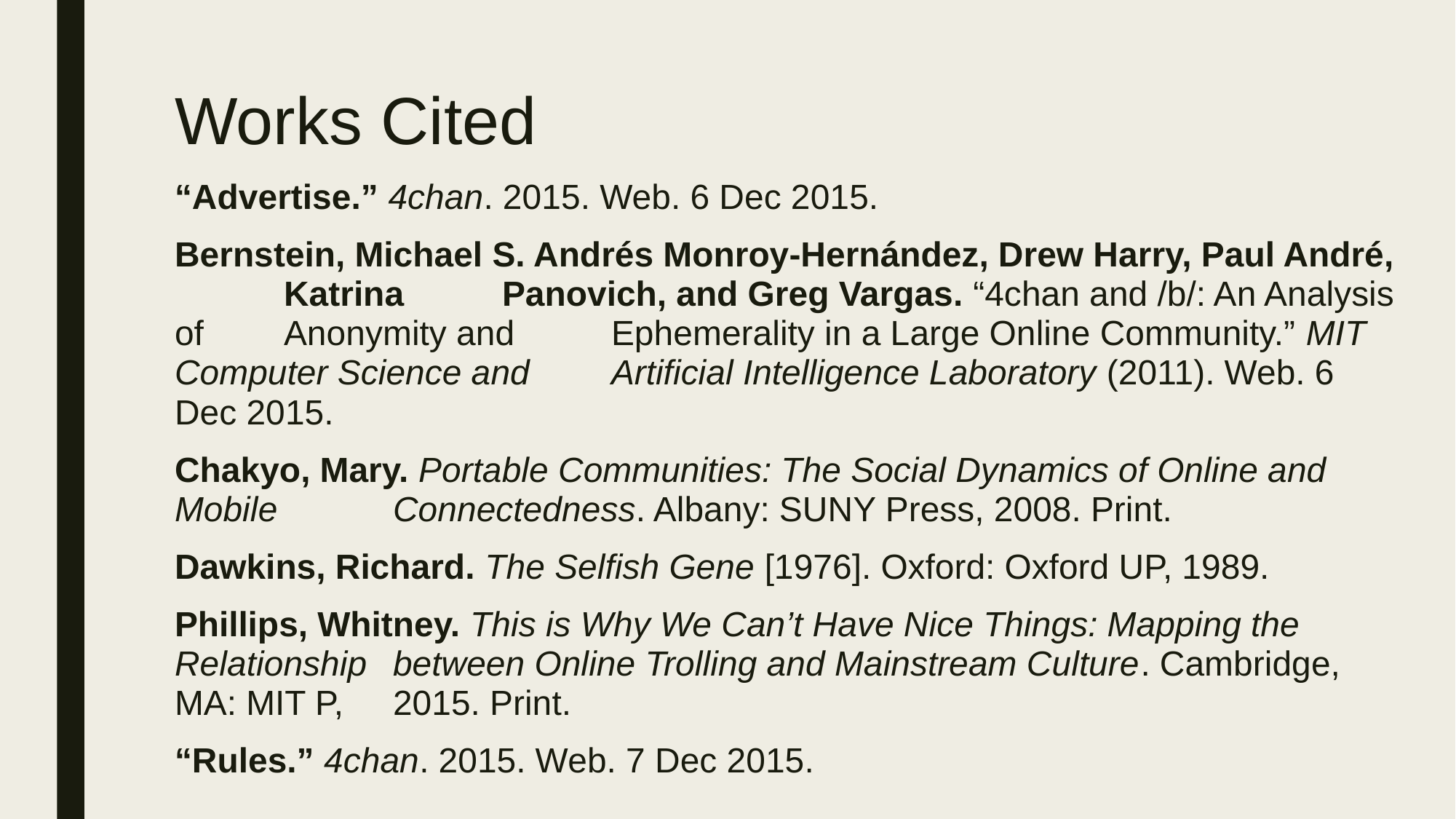

# Works Cited
“Advertise.” 4chan. 2015. Web. 6 Dec 2015.
Bernstein, Michael S. Andrés Monroy-Hernández, Drew Harry, Paul André, 	Katrina 	Panovich, and Greg Vargas. “4chan and /b/: An Analysis of 	Anonymity and 	Ephemerality in a Large Online Community.” MIT Computer Science and 	Artificial Intelligence Laboratory (2011). Web. 6 Dec 2015.
Chakyo, Mary. Portable Communities: The Social Dynamics of Online and Mobile 	Connectedness. Albany: SUNY Press, 2008. Print.
Dawkins, Richard. The Selfish Gene [1976]. Oxford: Oxford UP, 1989.
Phillips, Whitney. This is Why We Can’t Have Nice Things: Mapping the Relationship 	between Online Trolling and Mainstream Culture. Cambridge, MA: MIT P, 	2015. Print.
“Rules.” 4chan. 2015. Web. 7 Dec 2015.